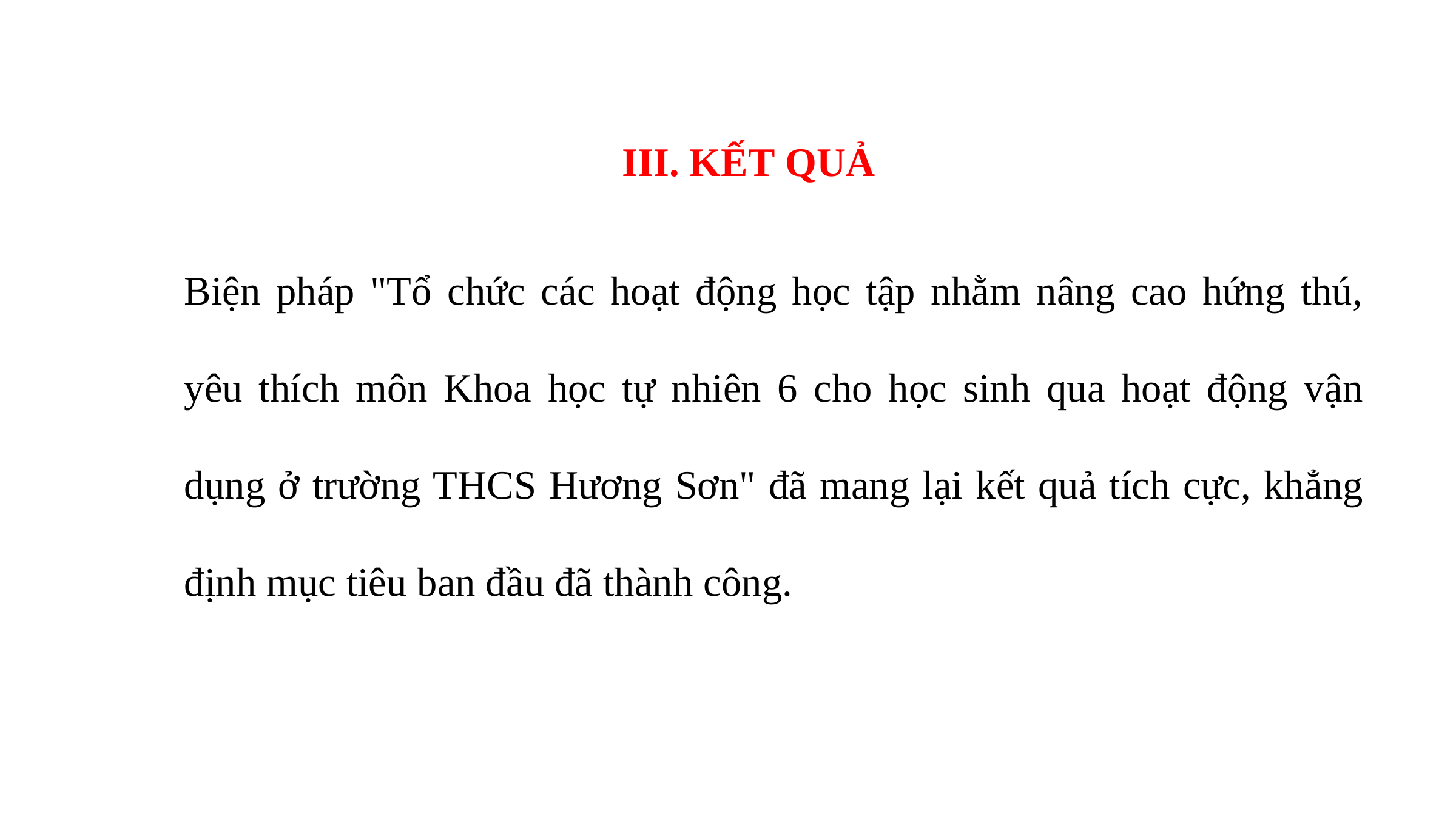

III. KẾT QUẢ
Biện pháp "Tổ chức các hoạt động học tập nhằm nâng cao hứng thú, yêu thích môn Khoa học tự nhiên 6 cho học sinh qua hoạt động vận dụng ở trường THCS Hương Sơn" đã mang lại kết quả tích cực, khẳng định mục tiêu ban đầu đã thành công.